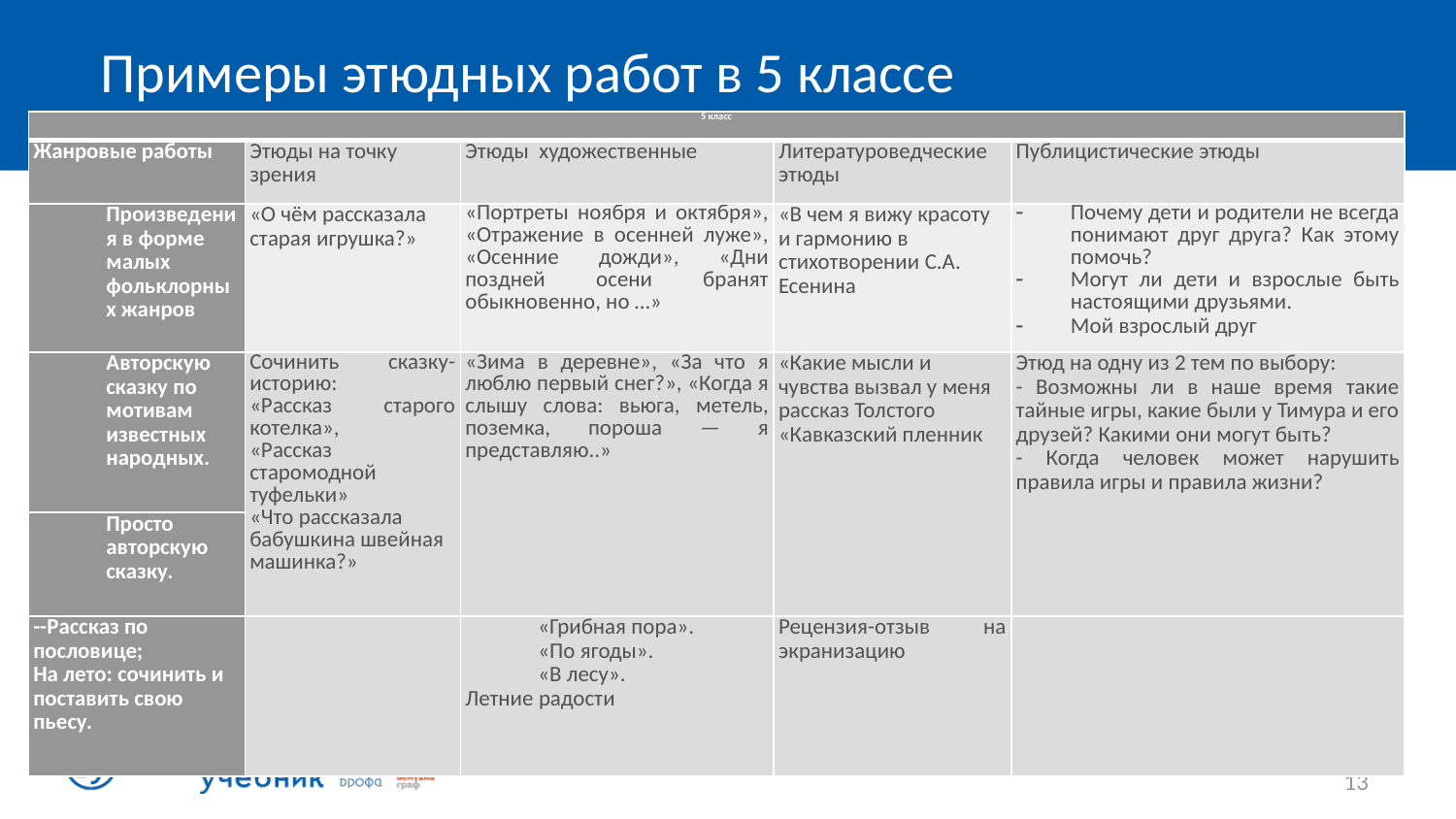

# Примеры этюдных работ в 5 классе
| 5 класс |  |  |  |  |
| --- | --- | --- | --- | --- |
| Жанровые работы | Этюды на точку зрения | Этюды художественные | Литературоведческие этюды | Публицистические этюды |
| Произведения в форме малых фольклорных жанров | «О чём рассказала старая игрушка?» | «Портреты ноября и октября», «Отражение в осенней луже», «Осенние дожди», «Дни поздней осени бранят обыкновенно, но …» | «В чем я вижу красоту и гармонию в стихотворении С.А. Есенина | Почему дети и родители не всегда понимают друг друга? Как этому помочь? Могут ли дети и взрослые быть настоящими друзьями. Мой взрослый друг |
| Авторскую сказку по мотивам известных народных. | Сочинить сказку-историю: «Рассказ старого котелка», «Рассказ старомодной туфельки» «Что рассказала бабушкина швейная машинка?» | «Зима в деревне», «За что я люблю первый снег?», «Когда я слышу слова: вьюга, метель, поземка, пороша — я представляю..» | «Какие мысли и чувства вызвал у меня рассказ Толстого «Кавказский пленник | Этюд на одну из 2 тем по выбору: - Возможны ли в наше время такие тайные игры, какие были у Тимура и его друзей? Какими они могут быть? - Когда человек может нарушить правила игры и правила жизни? |
| Просто авторскую сказку. |  |  |  |  |
| --Рассказ по пословице; На лето: сочинить и поставить свою пьесу. |  | «Грибная пора». «По ягоды». «В лесу». Летние радости | Рецензия-отзыв на экранизацию |  |
13